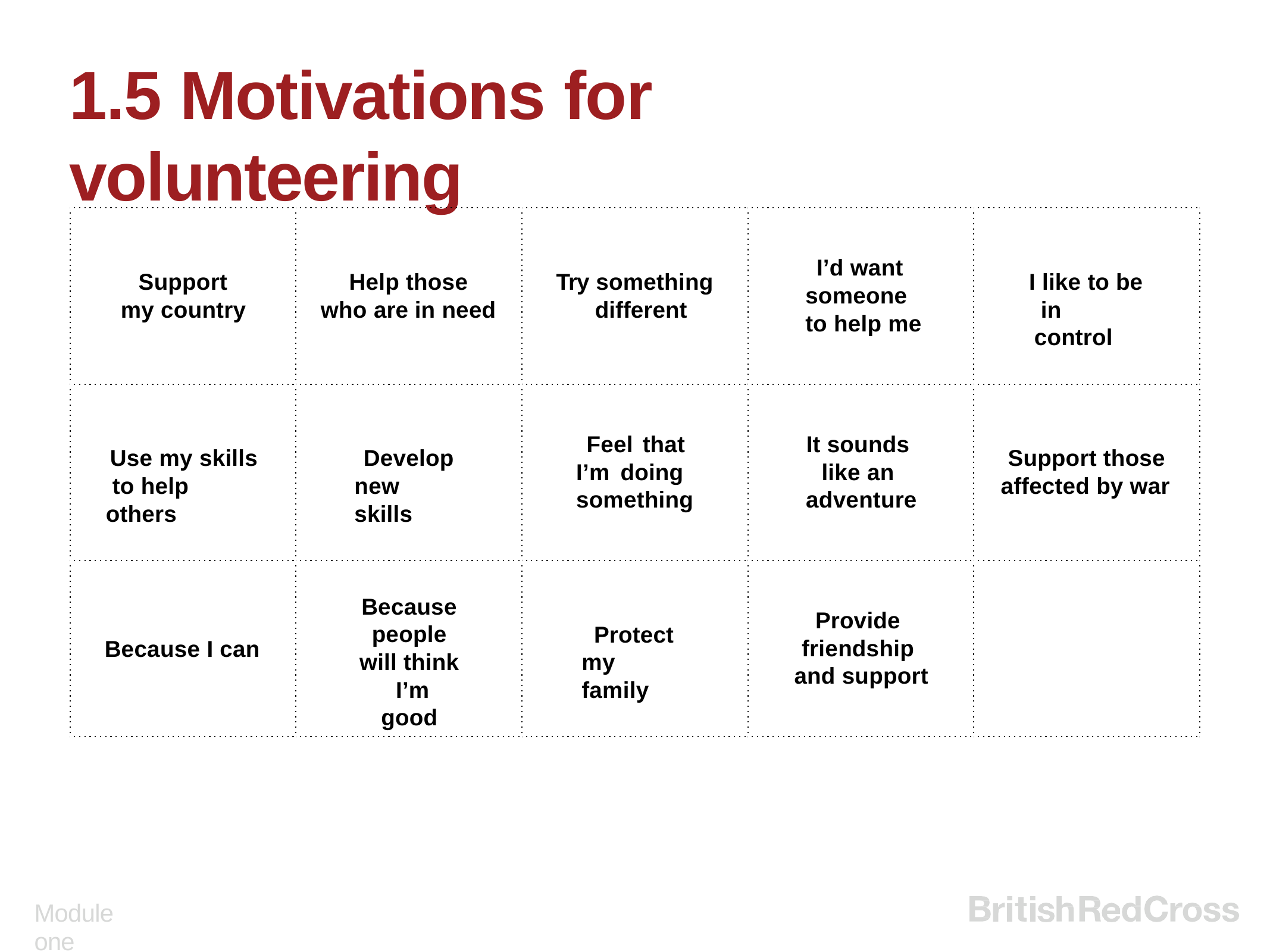

# 1.5 Motivations for volunteering

I’d want  someone  to help me
Support  my country
Help those  who are in need
Try something  different
I like to be  in control

Feel that  I’m doing  something
It sounds  like an  adventure
Use my skills  to help others
Develop  new skills
Support those  affected by war

Because  people  will think  I’m good
Provide  friendship  and support
Protect  my family
Because I can

Module one